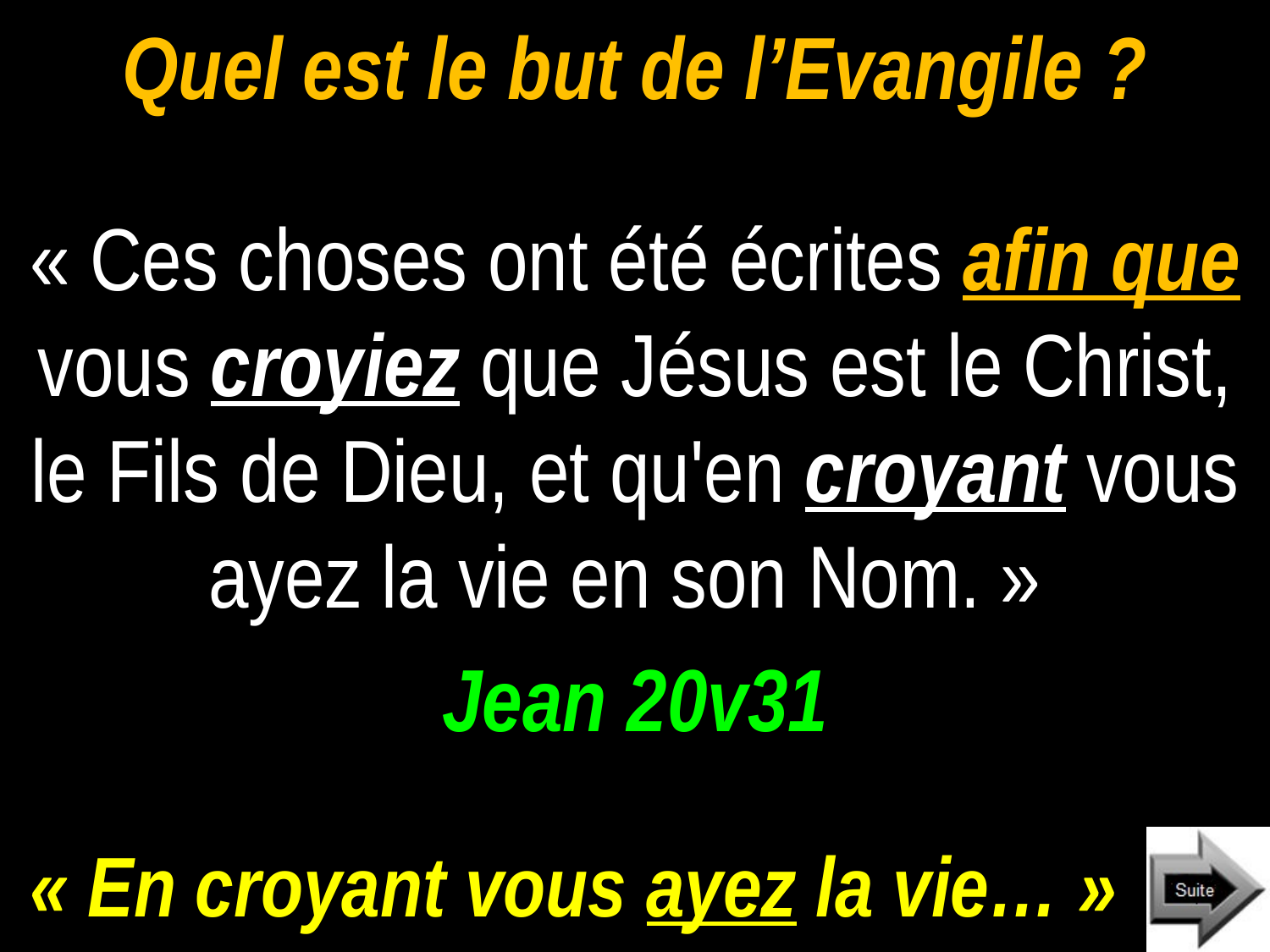

# Quel est le but de l’Evangile ?
« Ces choses ont été écrites afin que vous croyiez que Jésus est le Christ, le Fils de Dieu, et qu'en croyant vous ayez la vie en son Nom. »
Jean 20v31
« En croyant vous ayez la vie… »